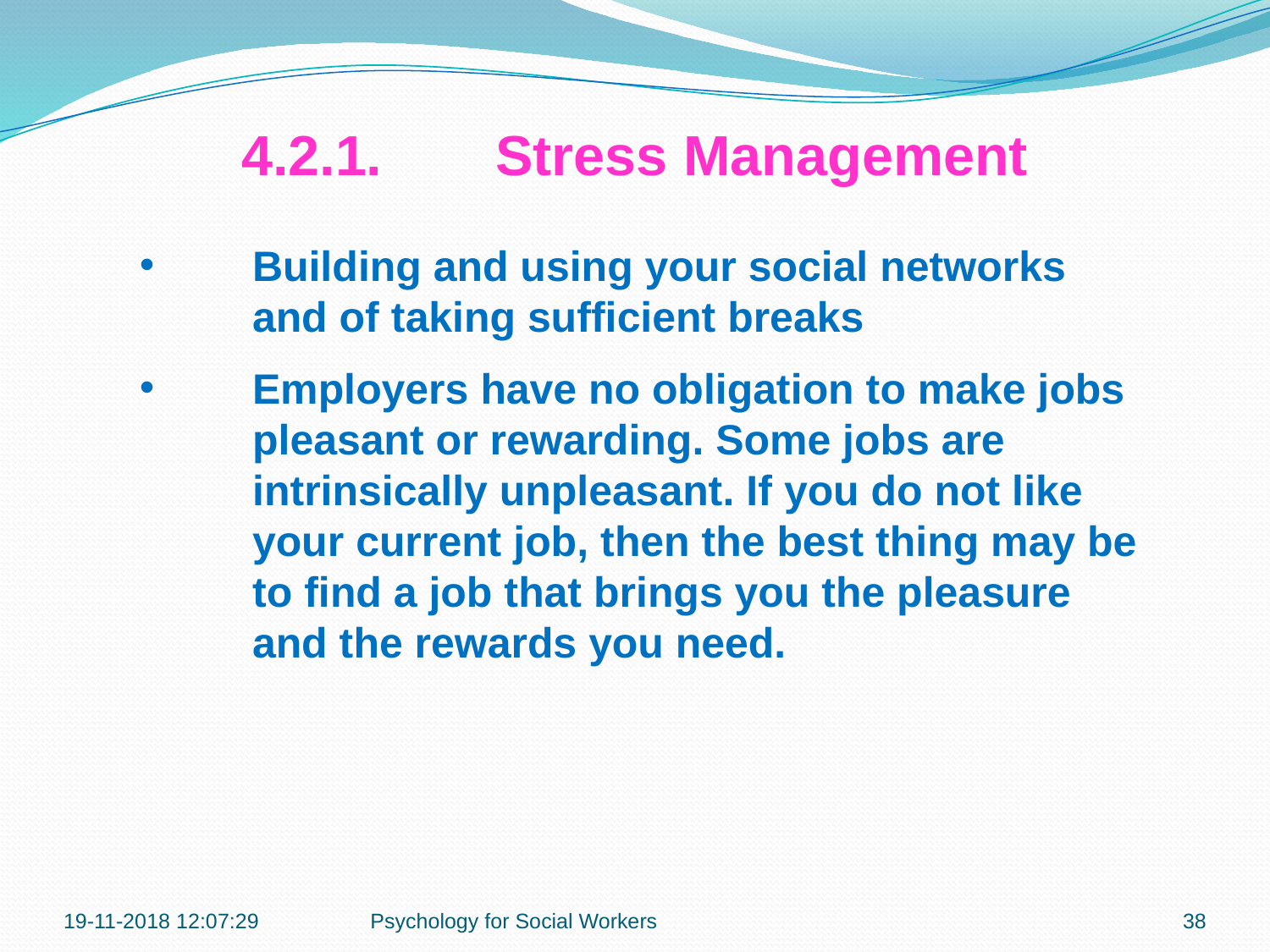

4.2.1.	Stress Management
Building and using your social networks and of taking sufficient breaks
Employers have no obligation to make jobs pleasant or rewarding. Some jobs are intrinsically unpleasant. If you do not like your current job, then the best thing may be to find a job that brings you the pleasure and the rewards you need.
19-11-2018 12:07:29
Psychology for Social Workers
38